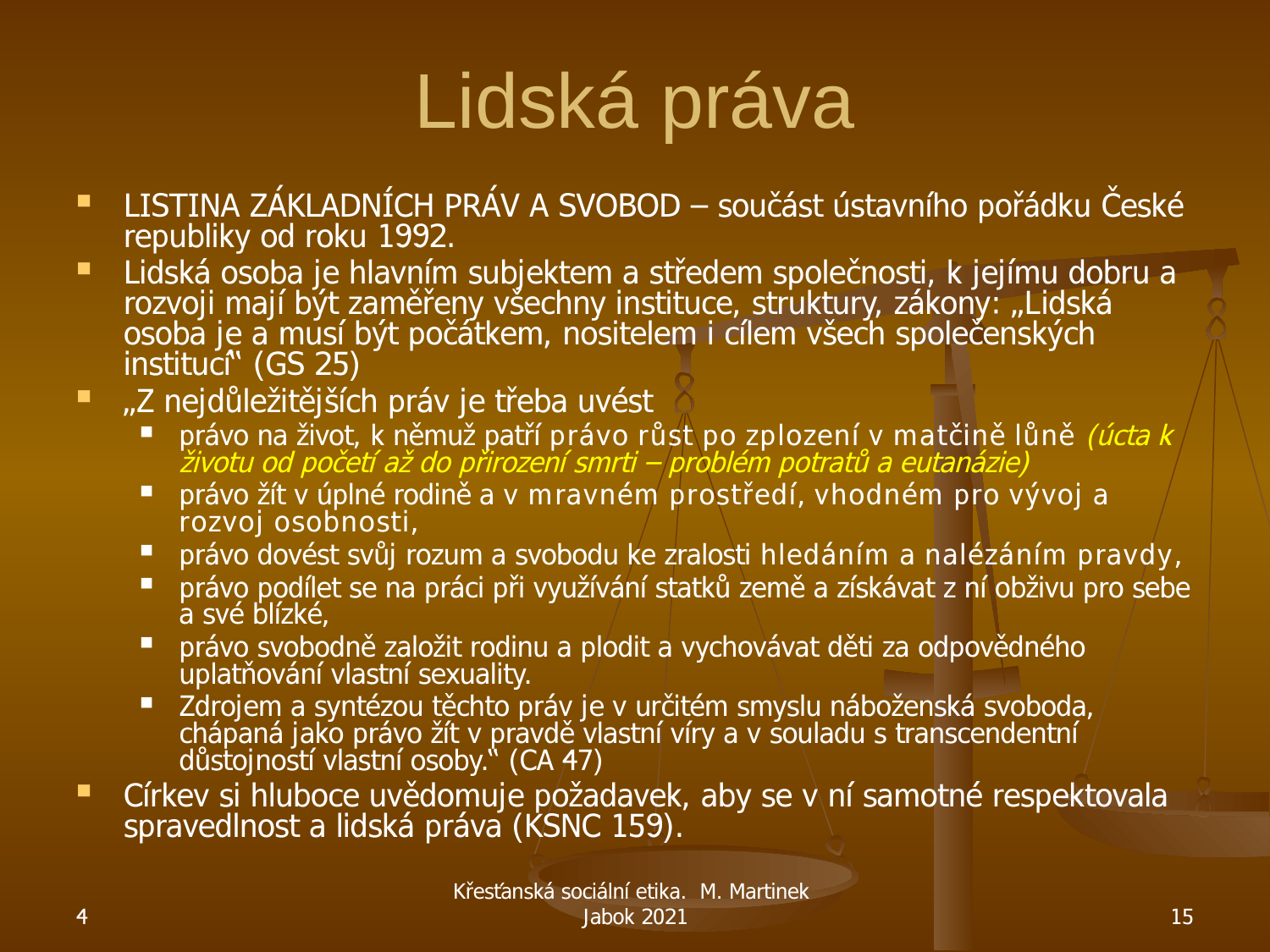

# Lidská práva
LISTINA ZÁKLADNÍCH PRÁV A SVOBOD – součást ústavního pořádku České republiky od roku 1992.
Lidská osoba je hlavním subjektem a středem společnosti, k jejímu dobru a rozvoji mají být zaměřeny všechny instituce, struktury, zákony: „Lidská osoba je a musí být počátkem, nositelem i cílem všech společenských institucí“ (GS 25)
„Z nejdůležitějších práv je třeba uvést
právo na život, k němuž patří právo růst po zplození v matčině lůně (úcta k životu od početí až do přirození smrti – problém potratů a eutanázie)
právo žít v úplné rodině a v mravném prostředí, vhodném pro vývoj a rozvoj osobnosti,
právo dovést svůj rozum a svobodu ke zralosti hledáním a nalézáním pravdy,
právo podílet se na práci při využívání statků země a získávat z ní obživu pro sebe a své blízké,
právo svobodně založit rodinu a plodit a vychovávat děti za odpovědného uplatňování vlastní sexuality.
Zdrojem a syntézou těchto práv je v určitém smyslu náboženská svoboda, chápaná jako právo žít v pravdě vlastní víry a v souladu s transcendentní důstojností vlastní osoby.“ (CA 47)
Církev si hluboce uvědomuje požadavek, aby se v ní samotné respektovala spravedlnost a lidská práva (KSNC 159).
4
Křesťanská sociální etika.  M. Martinek  Jabok 2021
15